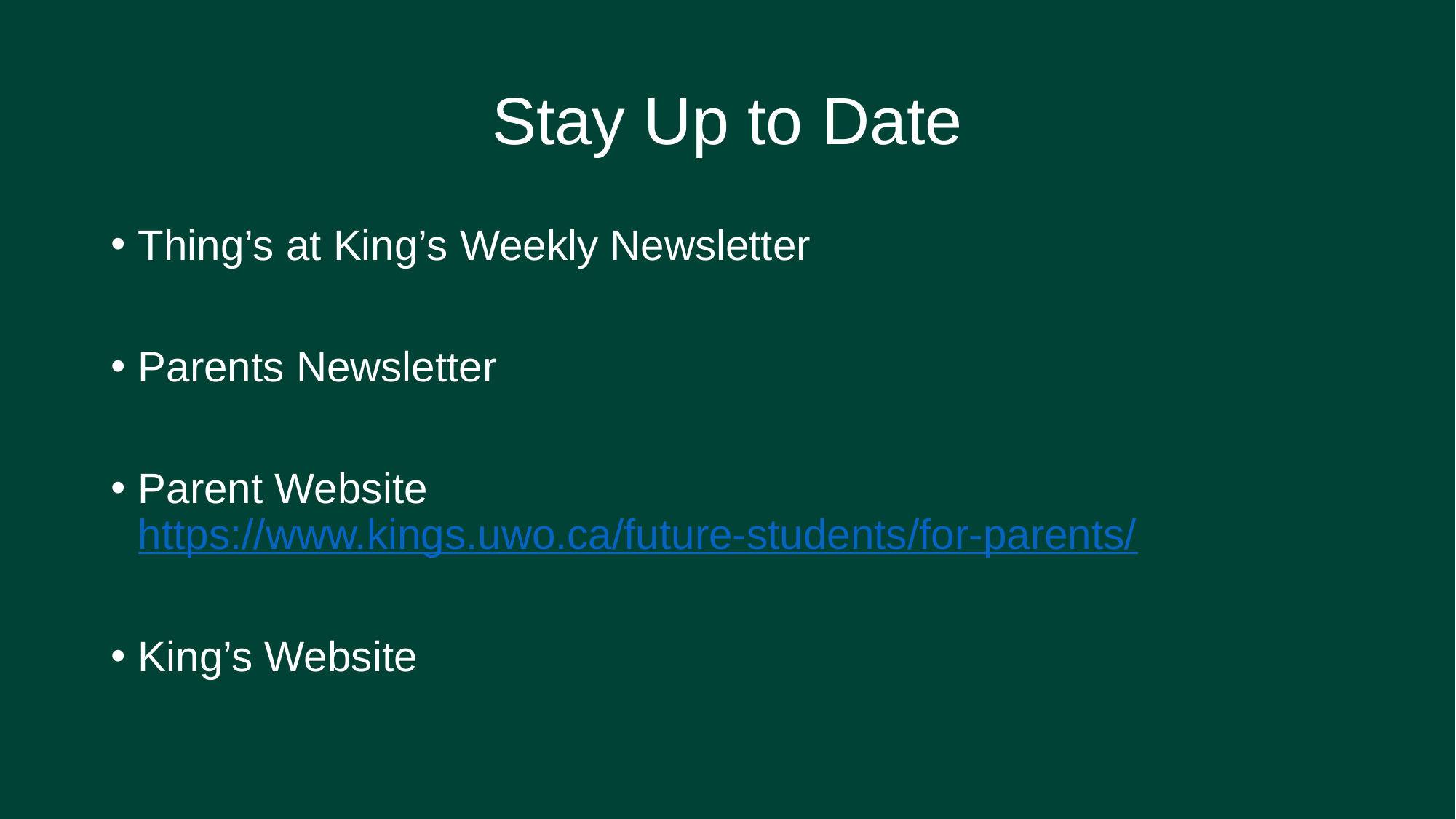

# Stay Up to Date
Thing’s at King’s Weekly Newsletter

Parents Newsletter

Parent Website https://www.kings.uwo.ca/future-students/for-parents/

King’s Website